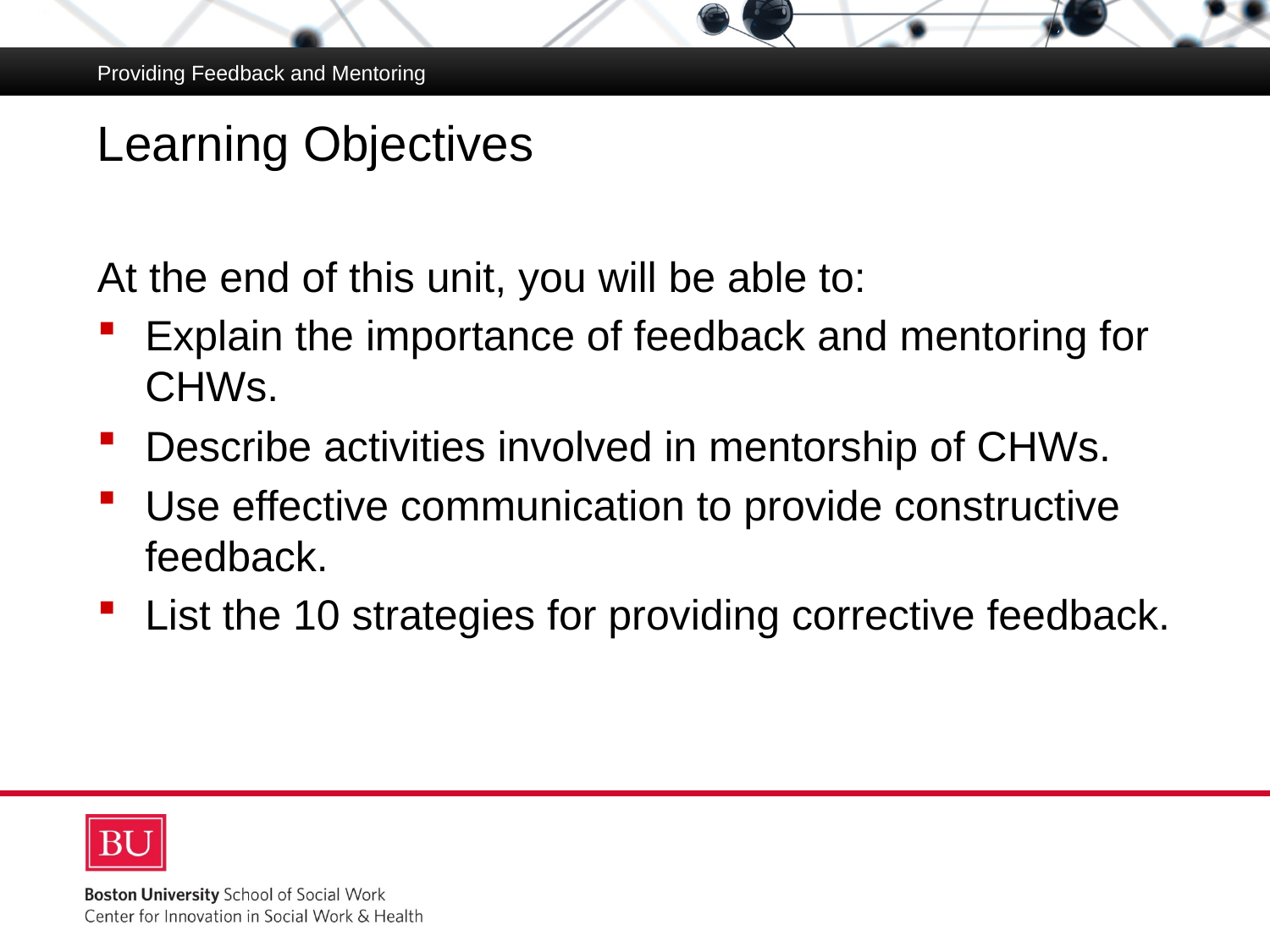

Providing Feedback and Mentoring
# Learning Objectives
At the end of this unit, you will be able to:
Explain the importance of feedback and mentoring for CHWs.
Describe activities involved in mentorship of CHWs.
Use effective communication to provide constructive feedback.
List the 10 strategies for providing corrective feedback.